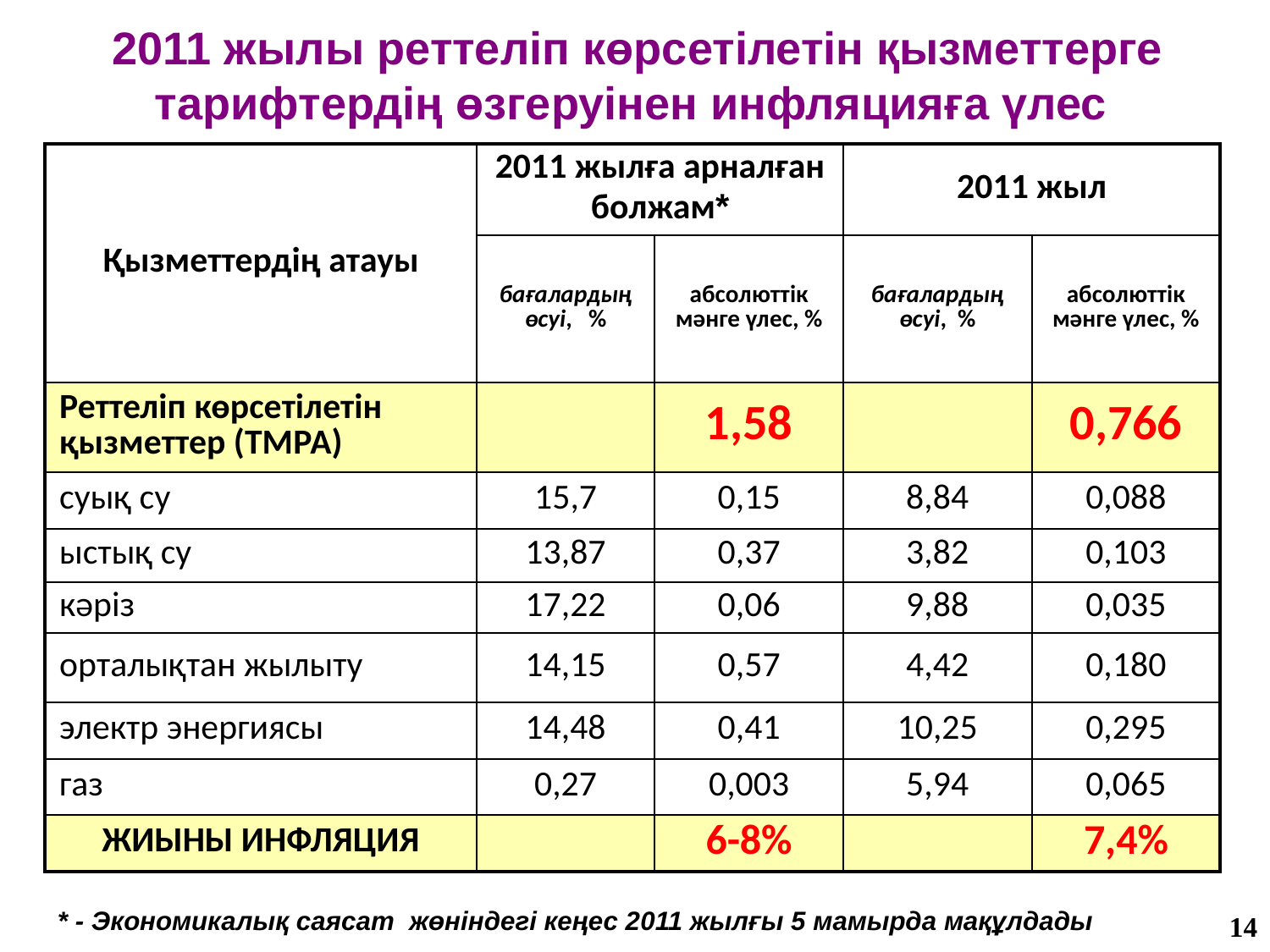

2011 жылы реттеліп көрсетілетін қызметтерге тарифтердің өзгеруінен инфляцияға үлес

| Қызметтердің атауы | 2011 жылға арналған болжам\* |  | 2011 жыл |  |
| --- | --- | --- | --- | --- |
|  | бағалардың өсуі, % | абсолюттік мәнге үлес, % | бағалардың өсуі, % | абсолюттік мәнге үлес, % |
| Реттеліп көрсетілетін қызметтер (ТМРА) |  | 1,58 |  | 0,766 |
| суық су | 15,7 | 0,15 | 8,84 | 0,088 |
| ыстық су | 13,87 | 0,37 | 3,82 | 0,103 |
| кәріз | 17,22 | 0,06 | 9,88 | 0,035 |
| орталықтан жылыту | 14,15 | 0,57 | 4,42 | 0,180 |
| электр энергиясы | 14,48 | 0,41 | 10,25 | 0,295 |
| газ | 0,27 | 0,003 | 5,94 | 0,065 |
| ЖИЫНЫ ИНФЛЯЦИЯ |  | 6-8% |  | 7,4% |
* - Экономикалық саясат  жөніндегі кеңес 2011 жылғы 5 мамырда мақұлдады
14